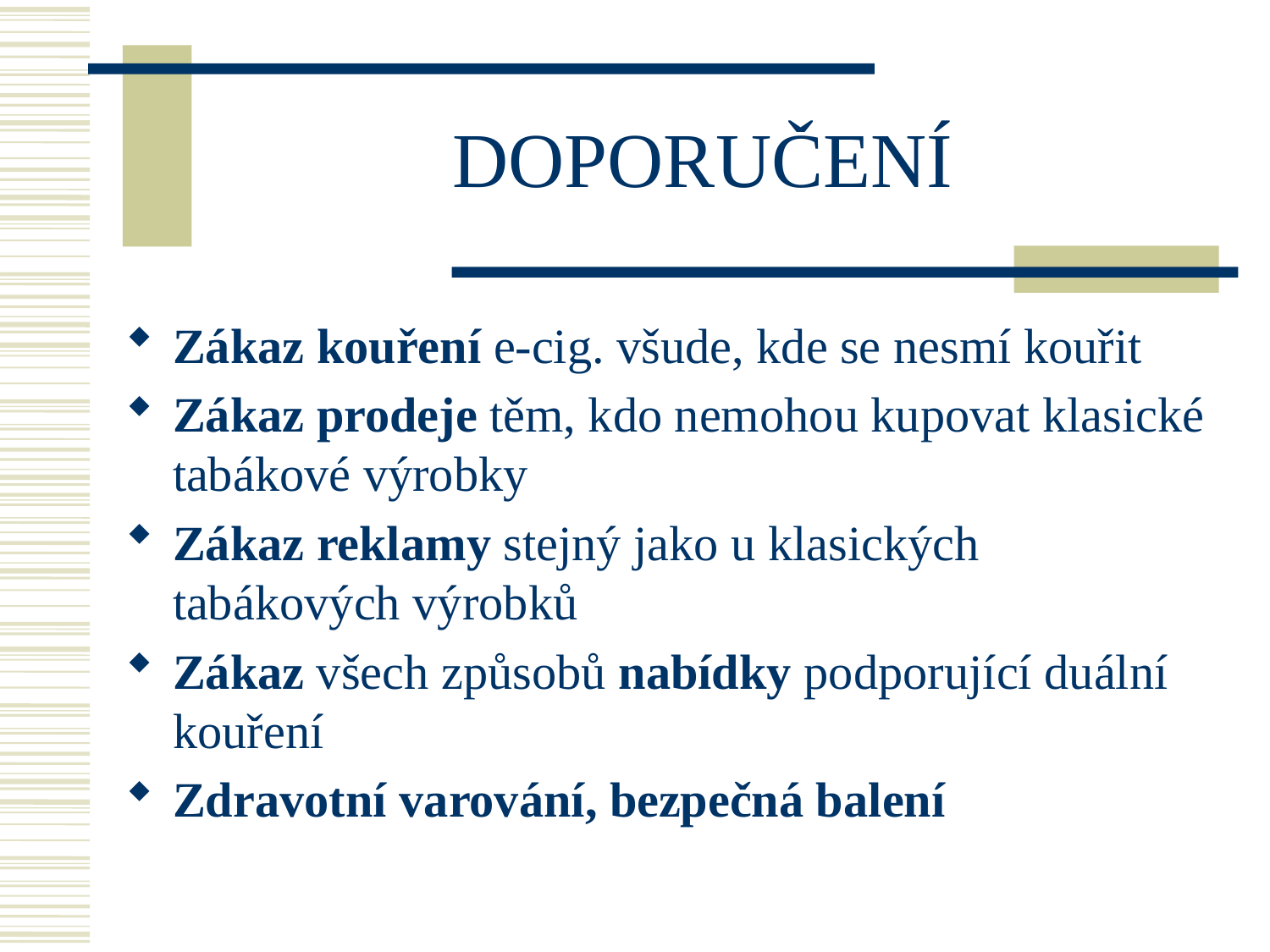

# DOPORUČENÍ
Zákaz kouření e-cig. všude, kde se nesmí kouřit
Zákaz prodeje těm, kdo nemohou kupovat klasické tabákové výrobky
Zákaz reklamy stejný jako u klasických tabákových výrobků
Zákaz všech způsobů nabídky podporující duální kouření
Zdravotní varování, bezpečná balení